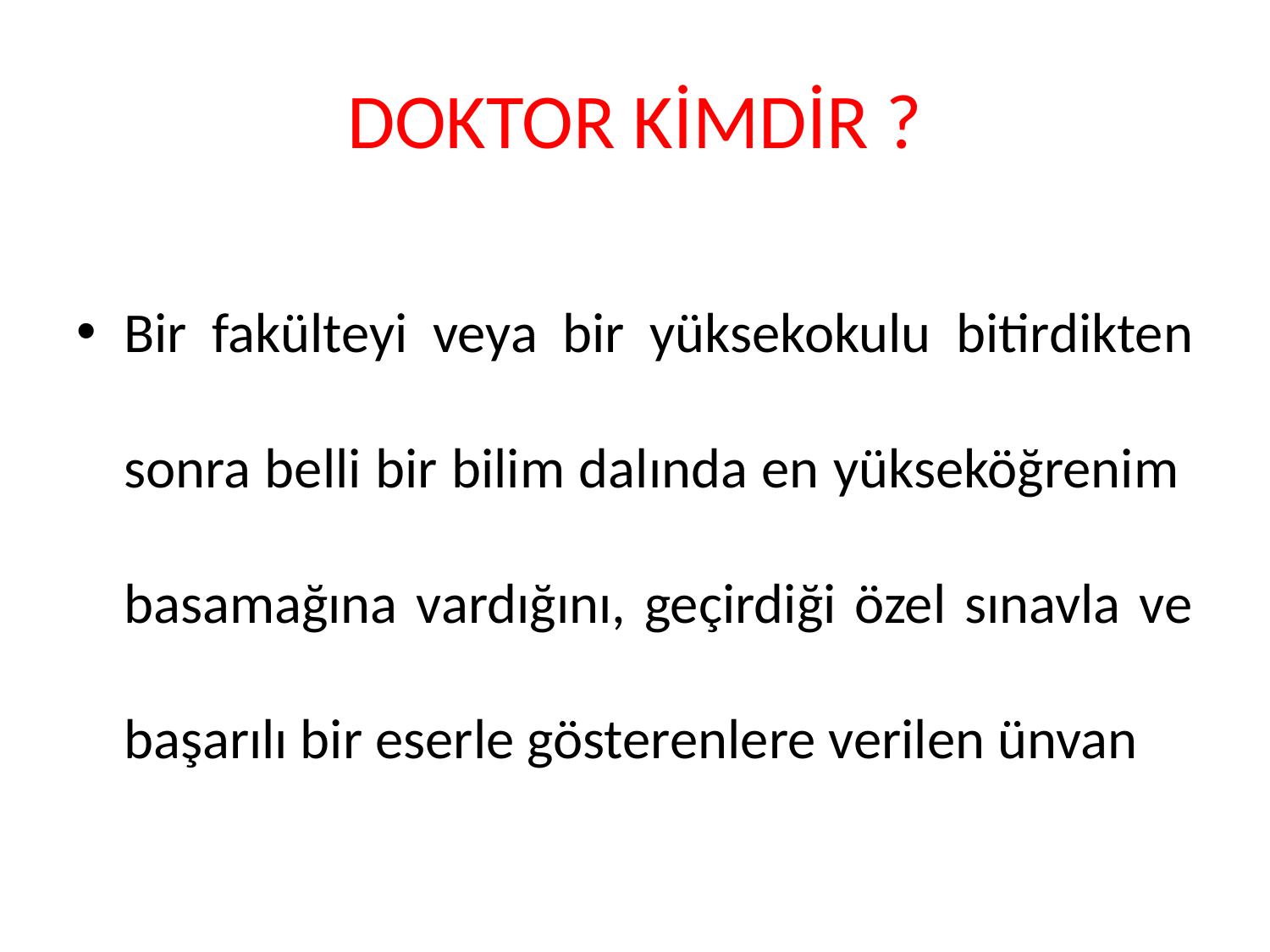

# DOKTOR KİMDİR ?
Bir fakülteyi veya bir yüksekokulu bitirdikten sonra belli bir bilim dalında en yükseköğrenim  basamağına vardığını, geçirdiği özel sınavla ve başarılı bir eserle gösterenlere verilen ünvan